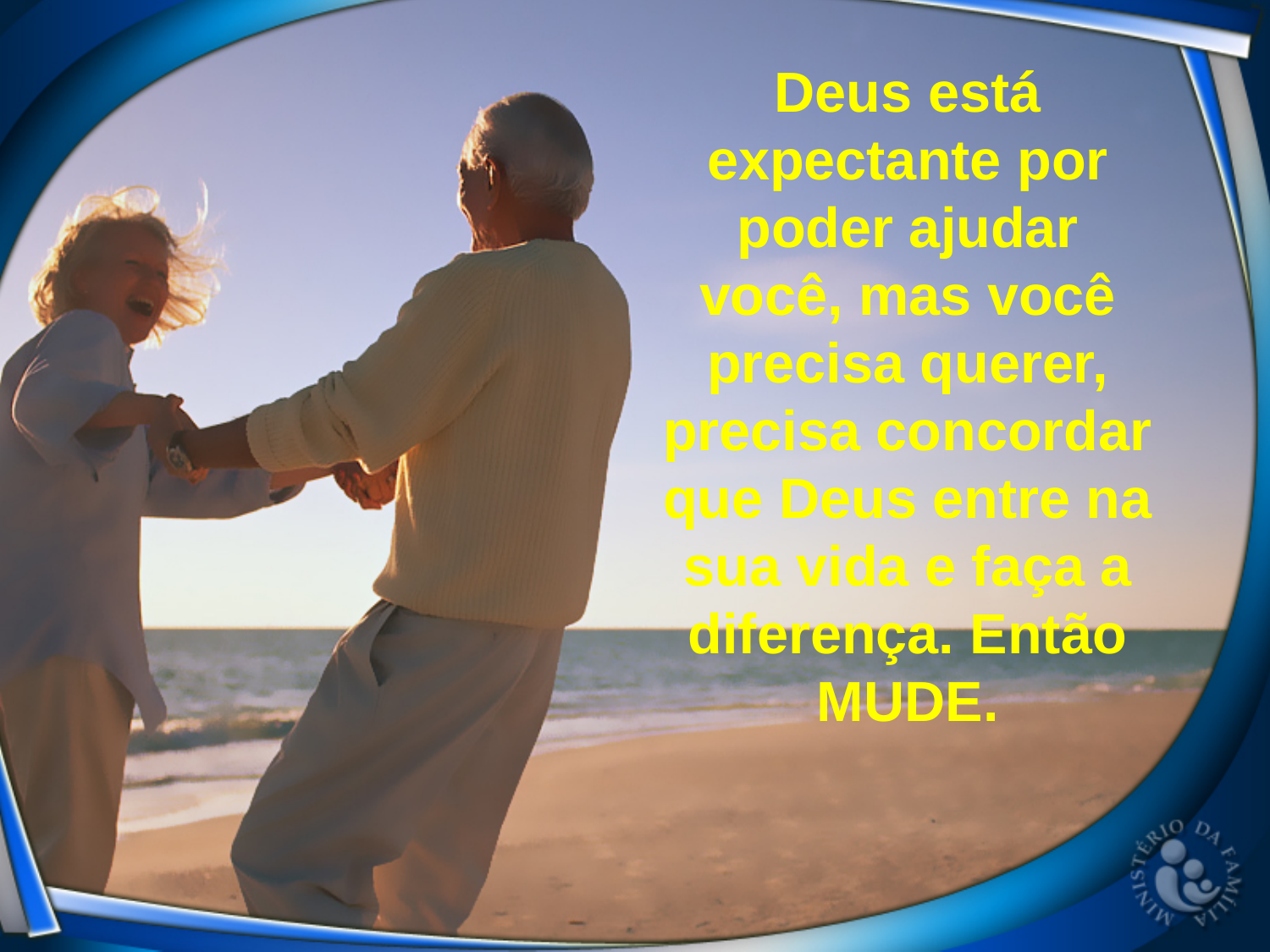

Deus está expectante por poder ajudar você, mas você precisa querer, precisa concordar que Deus entre na sua vida e faça a diferença. Então MUDE.